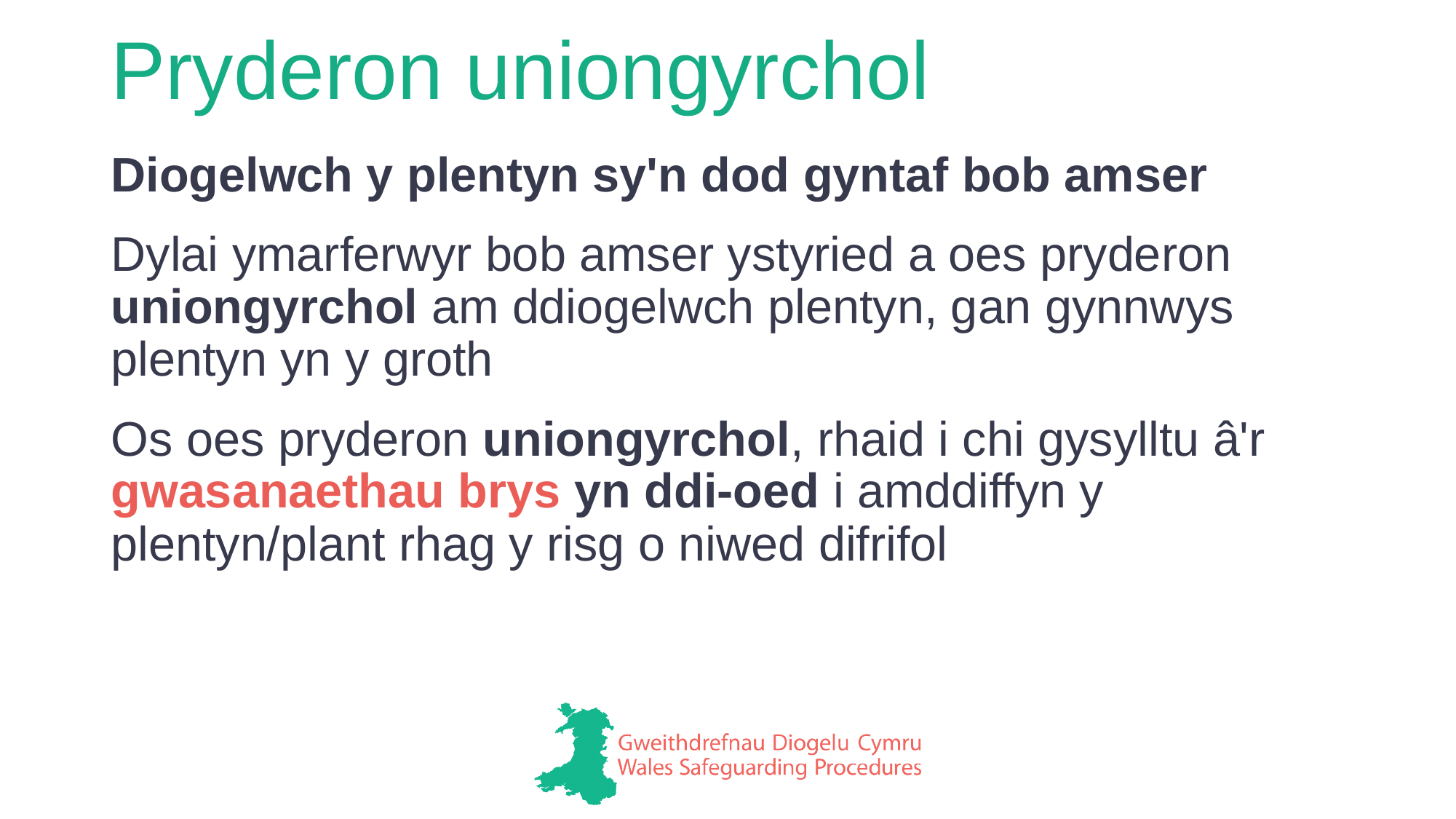

# Pryderon uniongyrchol
Diogelwch y plentyn sy'n dod gyntaf bob amser
Dylai ymarferwyr bob amser ystyried a oes pryderon uniongyrchol am ddiogelwch plentyn, gan gynnwys plentyn yn y groth
Os oes pryderon uniongyrchol, rhaid i chi gysylltu â'r gwasanaethau brys yn ddi-oed i amddiffyn y plentyn/plant rhag y risg o niwed difrifol